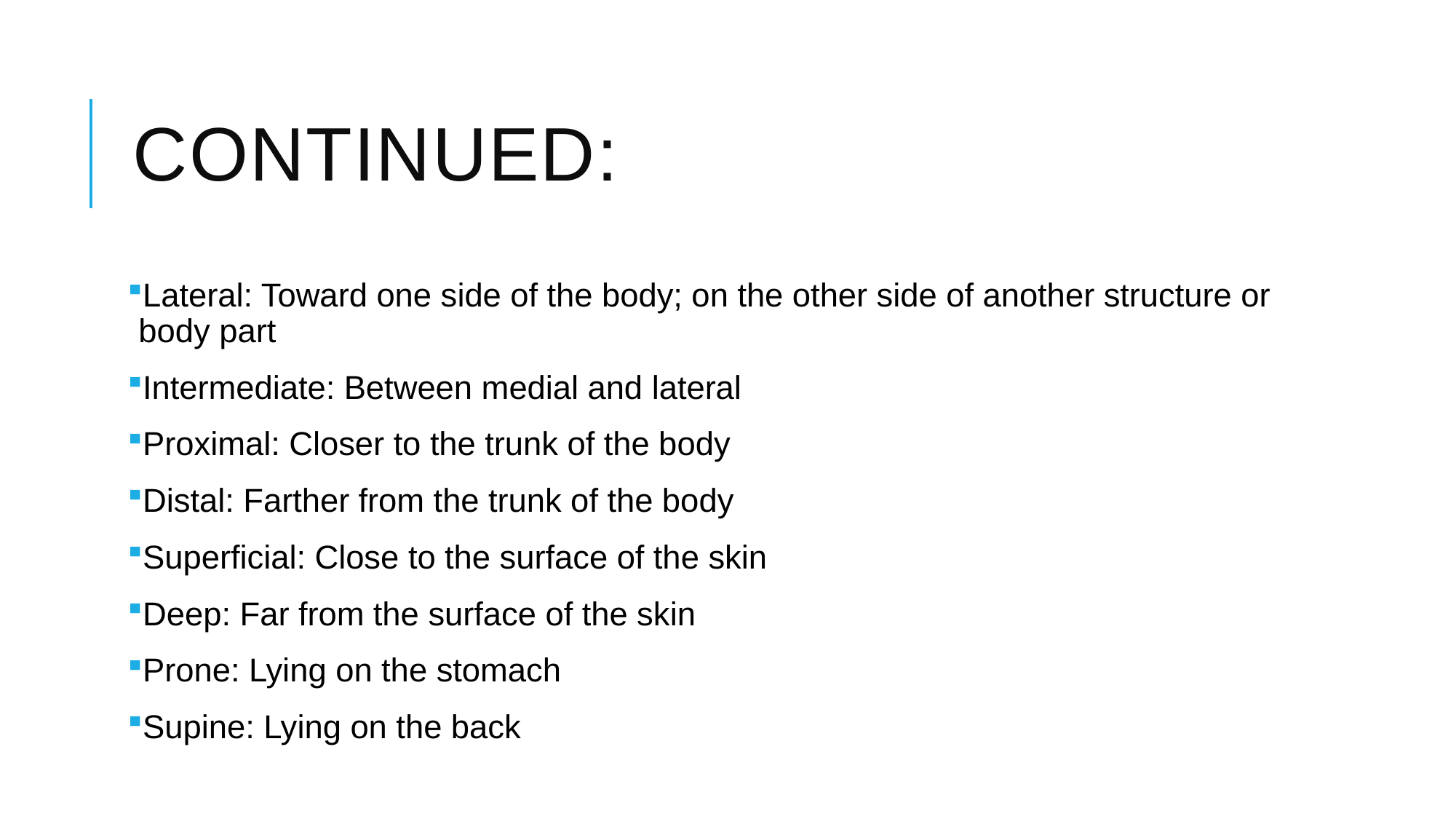

# Continued:
Lateral: Toward one side of the body; on the other side of another structure or body part
Intermediate: Between medial and lateral
Proximal: Closer to the trunk of the body
Distal: Farther from the trunk of the body
Superficial: Close to the surface of the skin
Deep: Far from the surface of the skin
Prone: Lying on the stomach
Supine: Lying on the back